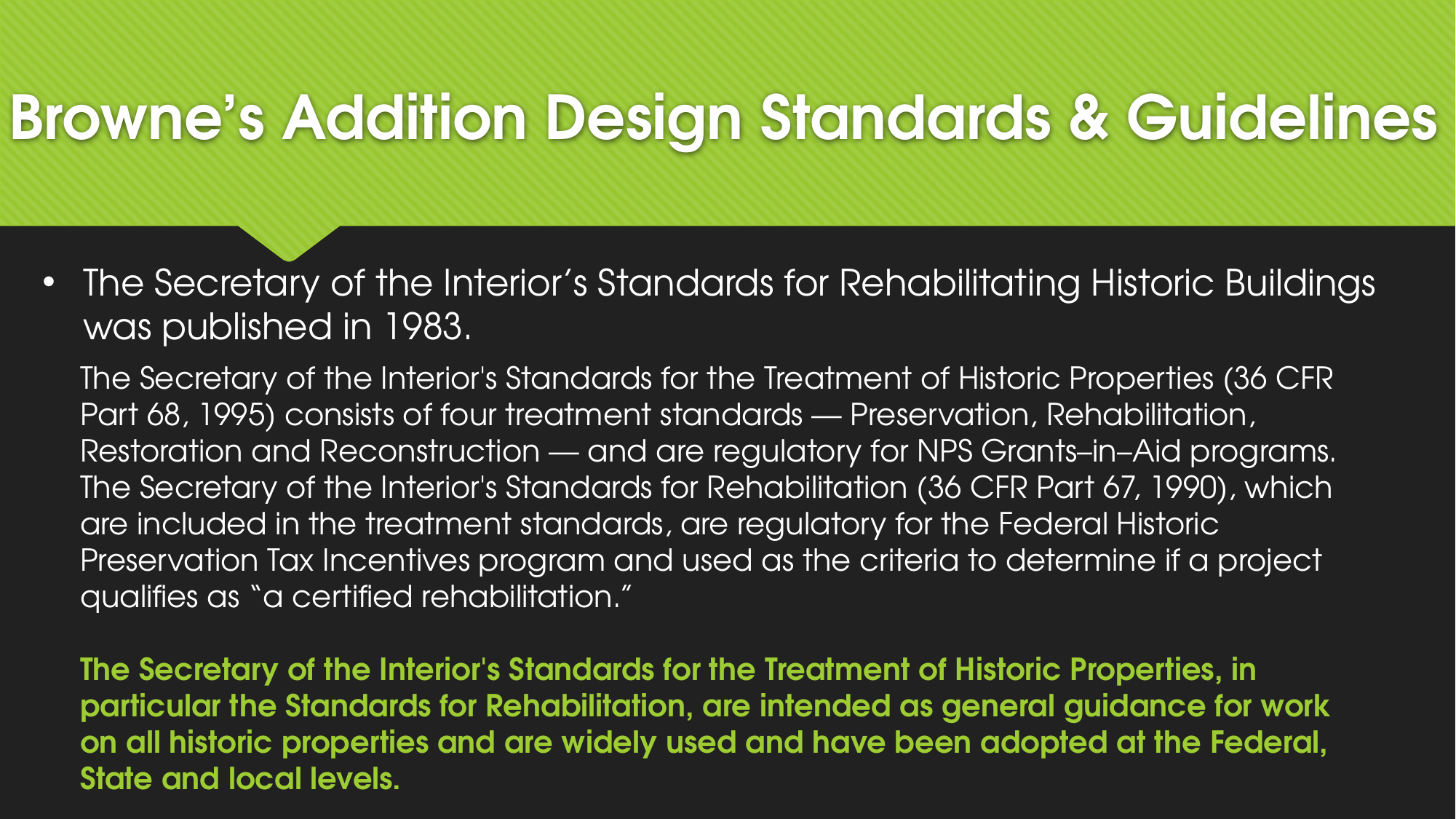

# Browne’s Addition Design Standards & Guidelines
The Secretary of the Interior’s Standards for Rehabilitating Historic Buildings was published in 1983.
The Secretary of the Interior's Standards for the Treatment of Historic Properties (36 CFR Part 68, 1995) consists of four treatment standards — Preservation, Rehabilitation, Restoration and Reconstruction — and are regulatory for NPS Grants–in–Aid programs. The Secretary of the Interior's Standards for Rehabilitation (36 CFR Part 67, 1990), which are included in the treatment standards, are regulatory for the Federal Historic Preservation Tax Incentives program and used as the criteria to determine if a project qualifies as “a certified rehabilitation.”

The Secretary of the Interior's Standards for the Treatment of Historic Properties, in particular the Standards for Rehabilitation, are intended as general guidance for work on all historic properties and are widely used and have been adopted at the Federal, State and local levels.